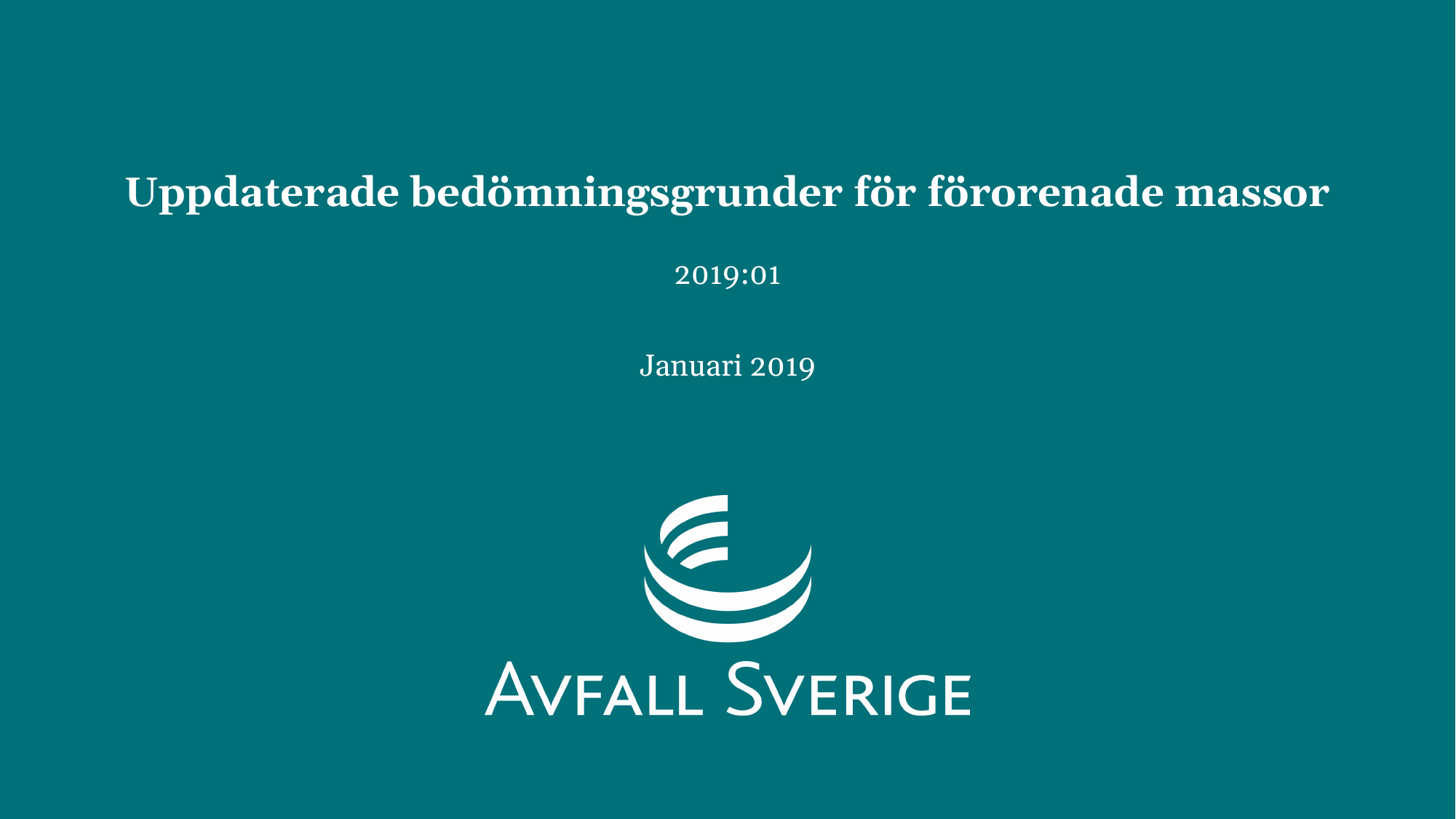

# Uppdaterade bedömningsgrunder för förorenade massor
2019:01
Januari 2019